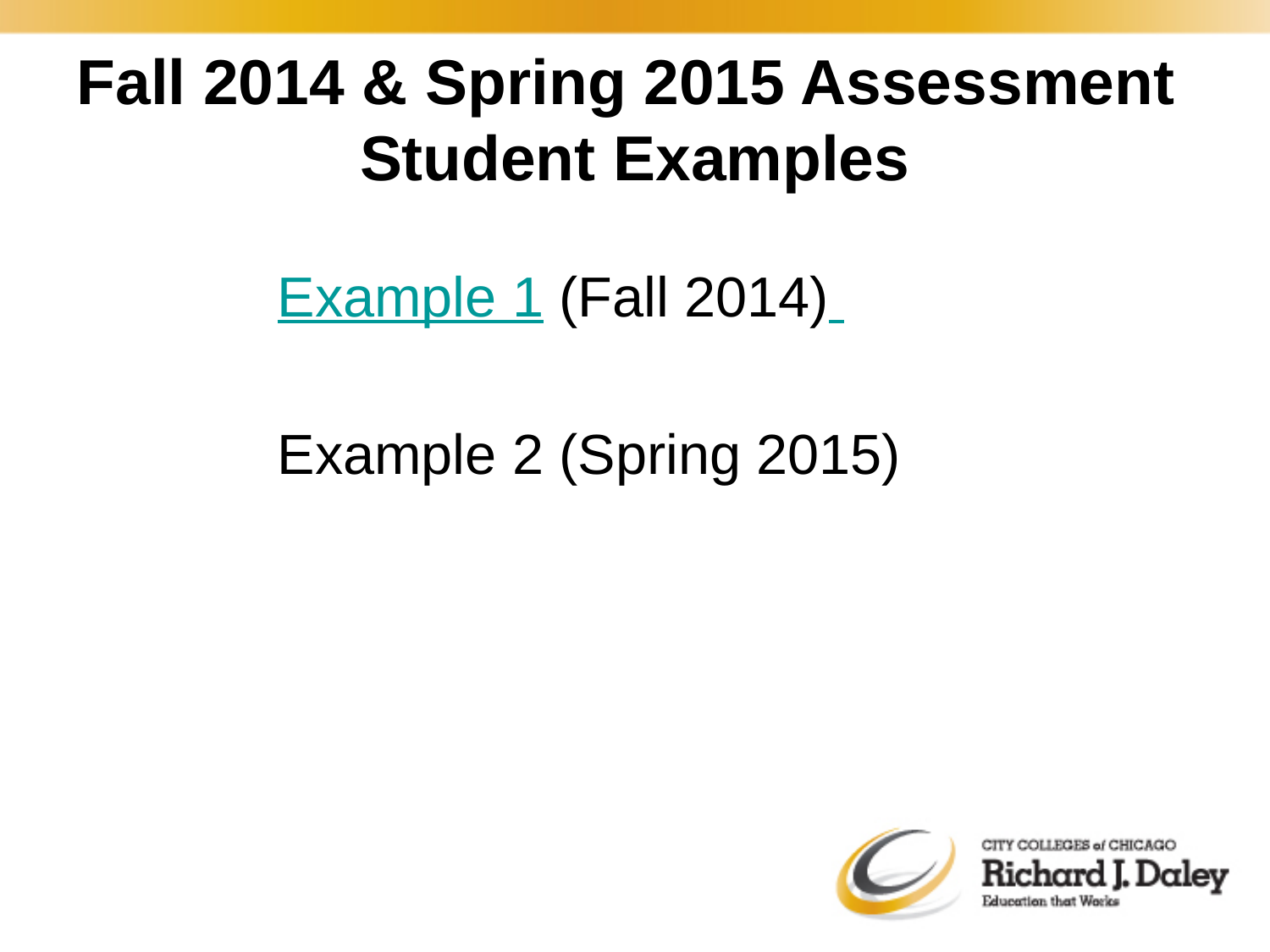

# Fall 2014 & Spring 2015 Assessment Student Examples
Example 1 (Fall 2014)

Example 2 (Spring 2015)